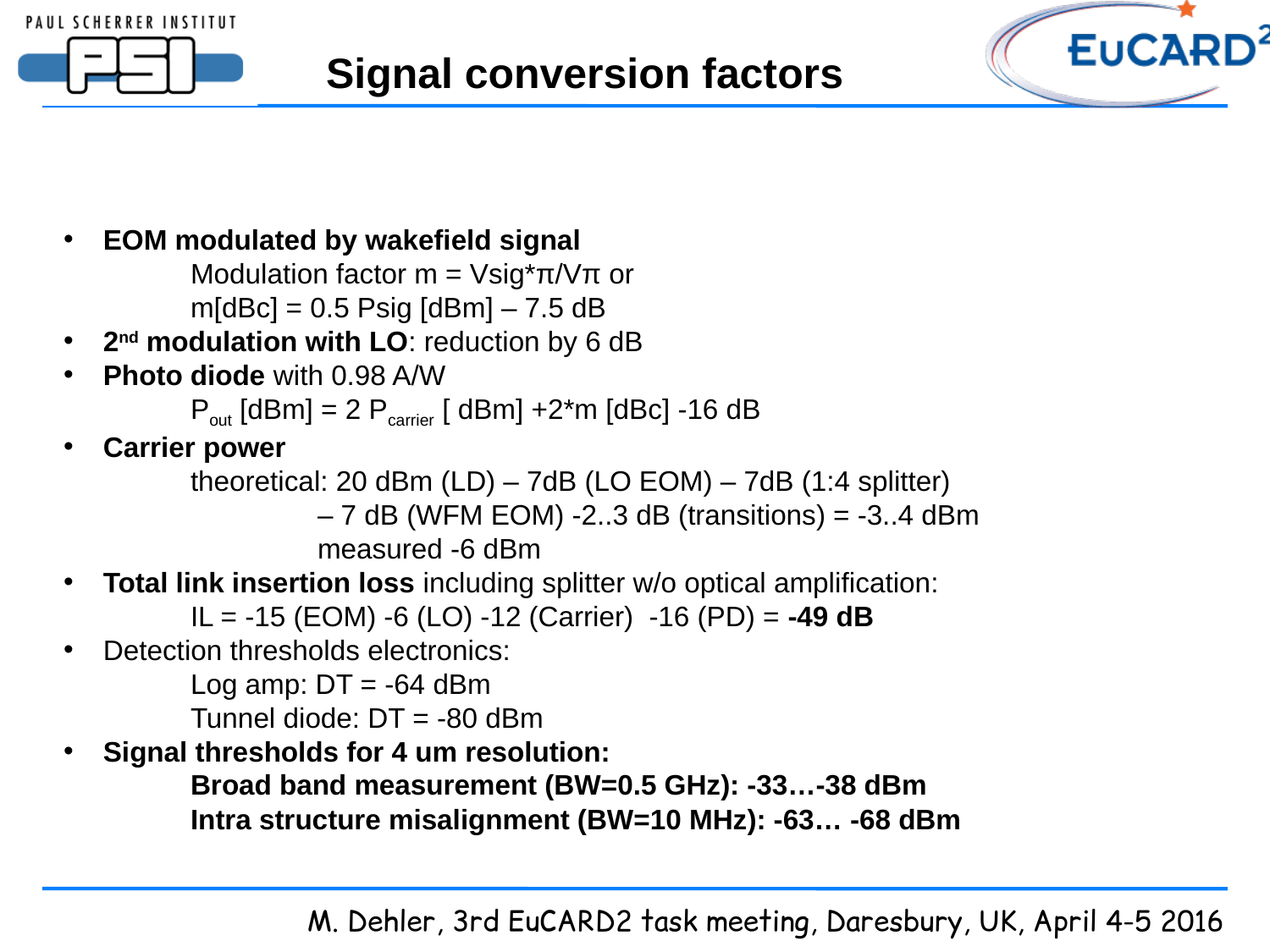

Signal conversion factors
EOM modulated by wakefield signal
	Modulation factor m = Vsig*π/Vπ or
	m[dBc] = 0.5 Psig [dBm] – 7.5 dB
2nd modulation with LO: reduction by 6 dB
Photo diode with 0.98 A/W
	Pout [dBm] = 2 Pcarrier [ dBm] +2*m [dBc] -16 dB
Carrier power
	theoretical: 20 dBm (LD) – 7dB (LO EOM) – 7dB (1:4 splitter)
		– 7 dB (WFM EOM) -2..3 dB (transitions) = -3..4 dBm
		measured -6 dBm
Total link insertion loss including splitter w/o optical amplification:
	IL = -15 (EOM) -6 (LO) -12 (Carrier)  -16 (PD) = -49 dB
Detection thresholds electronics:
	Log amp: DT = -64 dBm
	Tunnel diode: DT = -80 dBm
Signal thresholds for 4 um resolution:
	Broad band measurement (BW=0.5 GHz): -33…-38 dBm
	Intra structure misalignment (BW=10 MHz): -63… -68 dBm